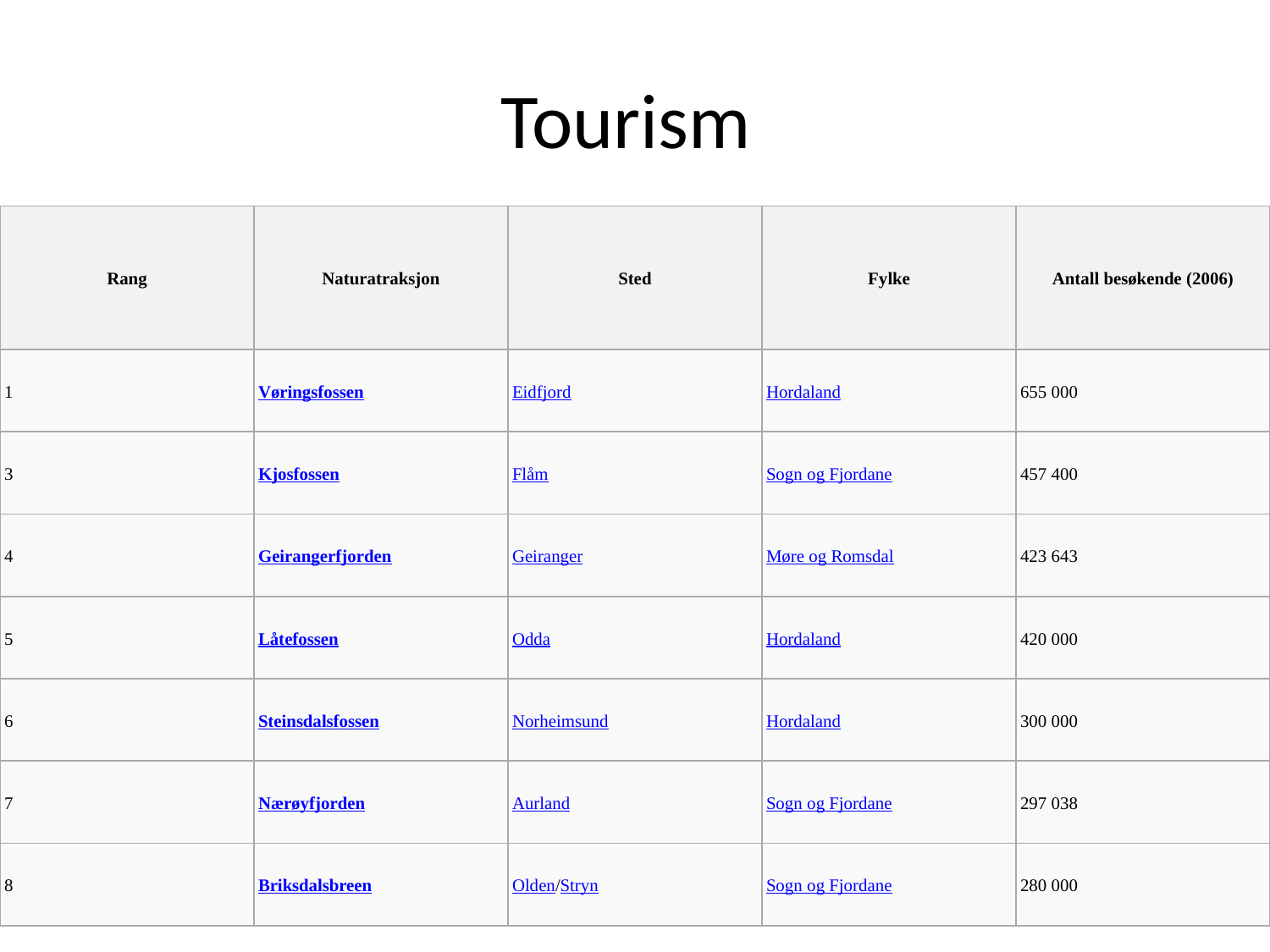

# Tourism
| Rang | Naturatraksjon | Sted | Fylke | Antall besøkende (2006) |
| --- | --- | --- | --- | --- |
| 1 | Vøringsfossen | Eidfjord | Hordaland | 655 000 |
| 3 | Kjosfossen | Flåm | Sogn og Fjordane | 457 400 |
| 4 | Geirangerfjorden | Geiranger | Møre og Romsdal | 423 643 |
| 5 | Låtefossen | Odda | Hordaland | 420 000 |
| 6 | Steinsdalsfossen | Norheimsund | Hordaland | 300 000 |
| 7 | Nærøyfjorden | Aurland | Sogn og Fjordane | 297 038 |
| 8 | Briksdalsbreen | Olden/Stryn | Sogn og Fjordane | 280 000 |